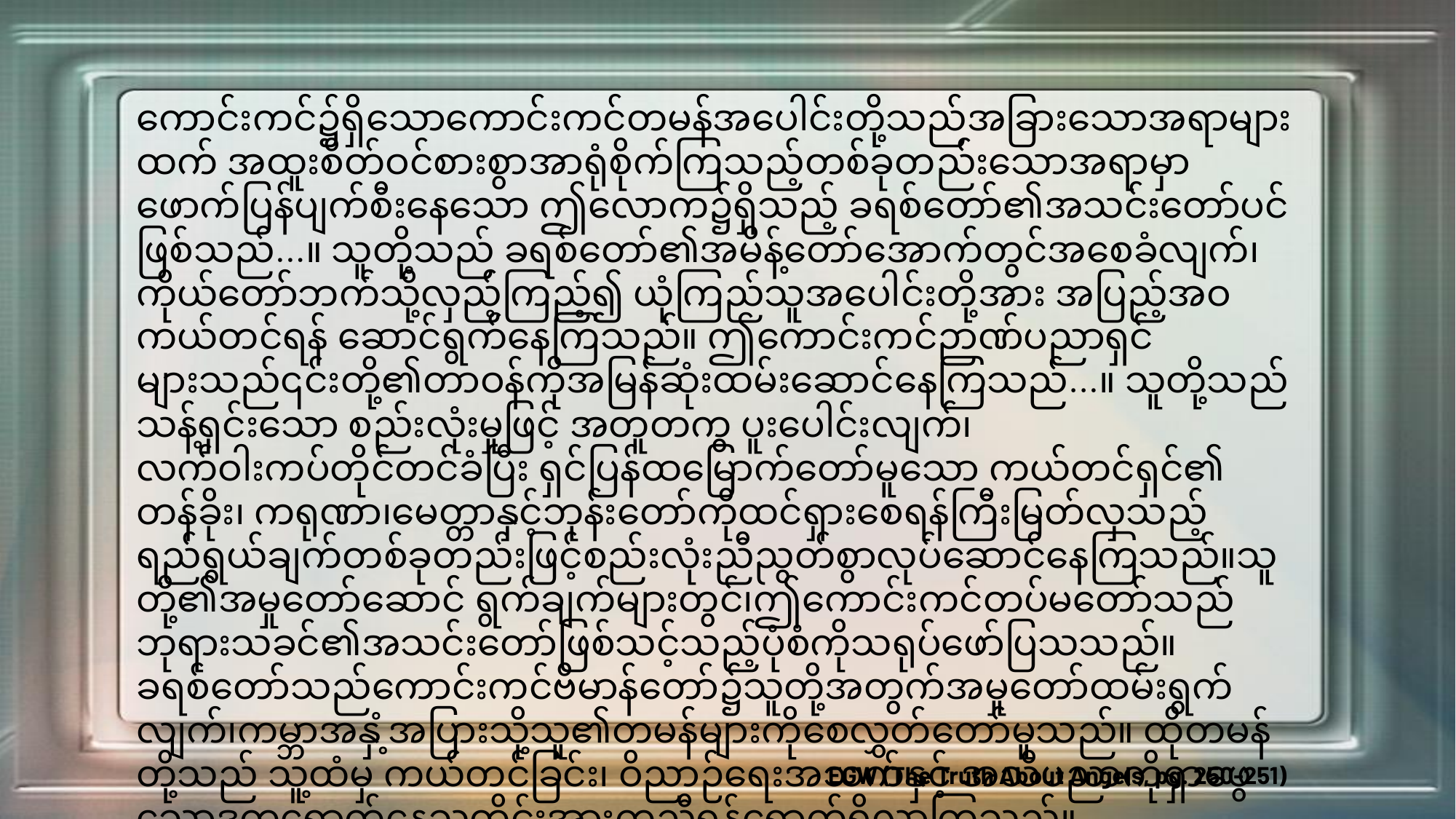

ကောင်းကင်၌ရှိသောကောင်းကင်တမန်အပေါင်းတို့သည်အခြားသောအရာများထက် အထူးစိတ်ဝင်စားစွာအာရုံစိုက်ကြသည့်တစ်ခုတည်းသောအရာမှာဖောက်ပြန်ပျက်စီးနေသော ဤလောက၌ရှိသည့် ခရစ်တော်၏အသင်းတော်ပင်ဖြစ်သည်...။ သူတို့သည် ခရစ်တော်၏အမိန့်တော်အောက်တွင်အစေခံလျက်၊ကိုယ်တော်ဘက်သို့လှည့်ကြည့်၍ ယုံကြည်သူအပေါင်းတို့အား အပြည့်အဝကယ်တင်ရန် ဆောင်ရွက်နေကြသည်။ ဤကောင်းကင်ဉာဏ်ပညာရှင်များသည်၎င်းတို့၏တာဝန်ကိုအမြန်ဆုံးထမ်းဆောင်နေကြသည်...။ သူတို့သည် သန့်ရှင်းသော စည်းလုံးမှုဖြင့် အတူတကွ ပူးပေါင်းလျက်၊ လက်ဝါးကပ်တိုင်တင်ခံပြီး ရှင်ပြန်ထမြောက်တော်မူသော ကယ်တင်ရှင်၏ တန်ခိုး၊ ကရုဏာ၊မေတ္တာနှင့်ဘုန်းတော်ကိုထင်ရှားစေရန်ကြီးမြတ်လှသည့်ရည်ရွယ်ချက်တစ်ခုတည်းဖြင့်စည်းလုံးညီညွတ်စွာလုပ်ဆောင်နေကြသည်။သူတို့၏အမှုတော်ဆောင် ရွက်ချက်များတွင်၊ဤကောင်းကင်တပ်မတော်သည်ဘုရားသခင်၏အသင်းတော်ဖြစ်သင့်သည့်ပုံစံကိုသရုပ်ဖော်ပြသသည်။ခရစ်တော်သည်ကောင်းကင်ဗိမာန်တော်၌သူတို့အတွက်အမှုတော်ထမ်းရွက်လျက်၊ကမ္ဘာအနှံ့အပြားသို့သူ၏တမန်များကိုစေလွှတ်တော်မူသည်။ ထိုတမန်တို့သည် သူ့ထံမှ ကယ်တင်ခြင်း၊ ဝိညာဉ်ရေးအသက်နှင့် အသိပညာကိုရှာဖွေသောဒုက္ခရောက်နေသူတိုင်းအားကူညီရန်ရောက်ရှိလာကြသည်။

EGW (The Truth About Angels, pg. 250-251)